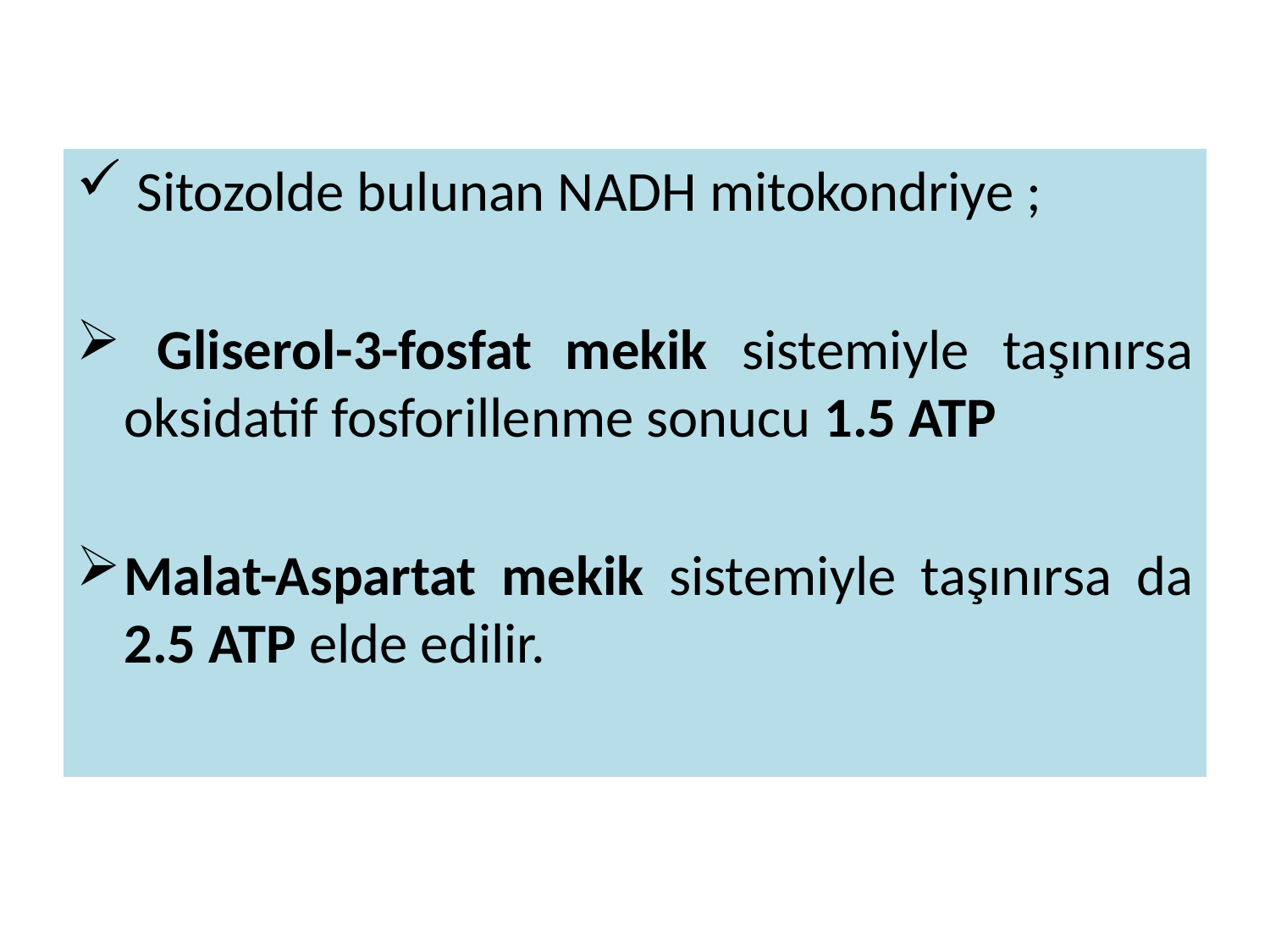

Sitozolde bulunan NADH mitokondriye ;

 Gliserol-3-fosfat mekik sistemiyle taşınırsa oksidatif fosforillenme sonucu 1.5 ATP

Malat-Aspartat mekik sistemiyle taşınırsa da 2.5 ATP elde edilir.